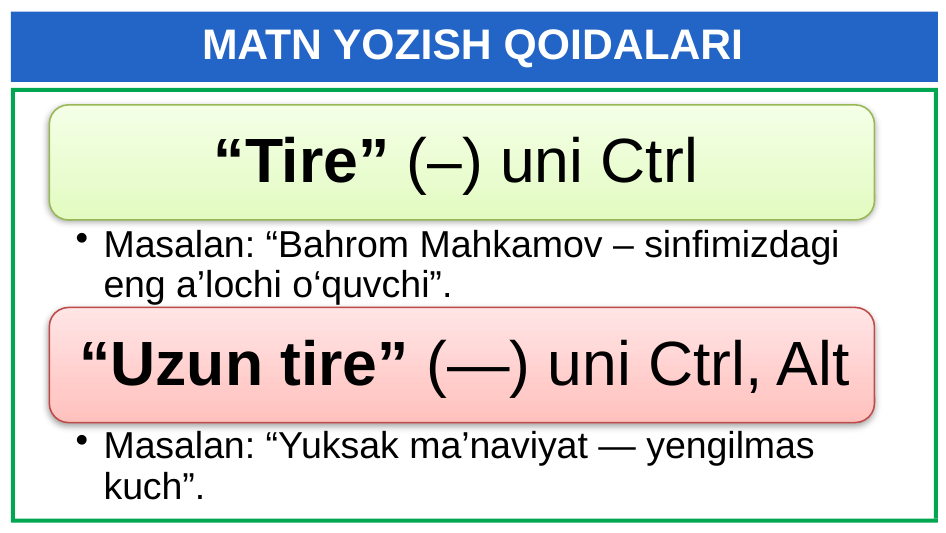

# MATN YOZISH QOIDALARI
“Tire” (–) uni Ctrl
Masalan: “Bahrom Mahkamov – sinfimizdagi eng a’lochi o‘quvchi”.
“Uzun tire” (—) uni Ctrl, Alt
Masalan: “Yuksak ma’naviyat — yengilmas kuch”.